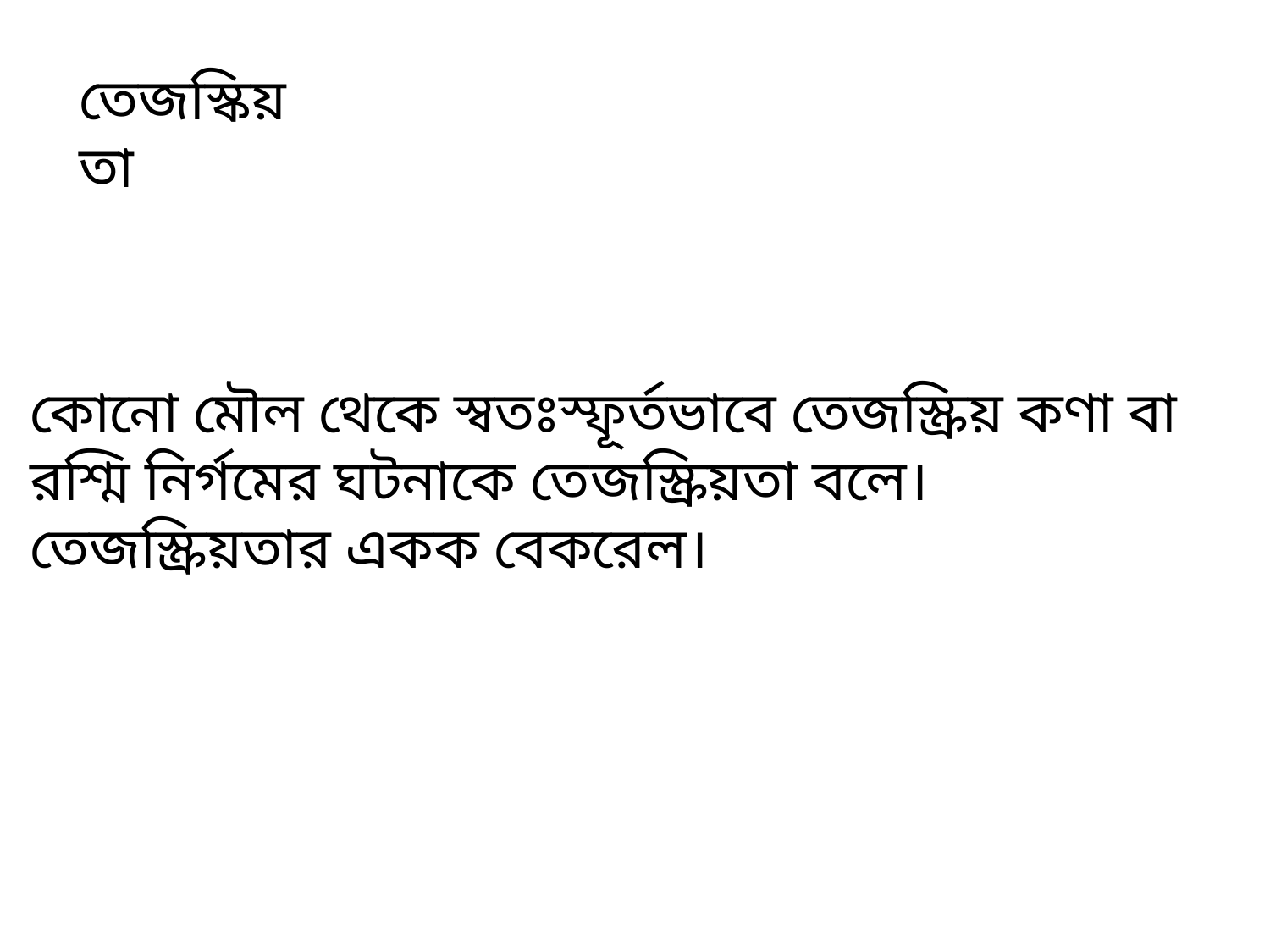

তেজস্কিয়তা
কোনো মৌল থেকে স্বতঃস্ফূর্তভাবে তেজস্ক্রিয় কণা বা রশ্মি নির্গমের ঘটনাকে তেজস্ক্রিয়তা বলে। তেজস্ক্রিয়তার একক বেকরেল।